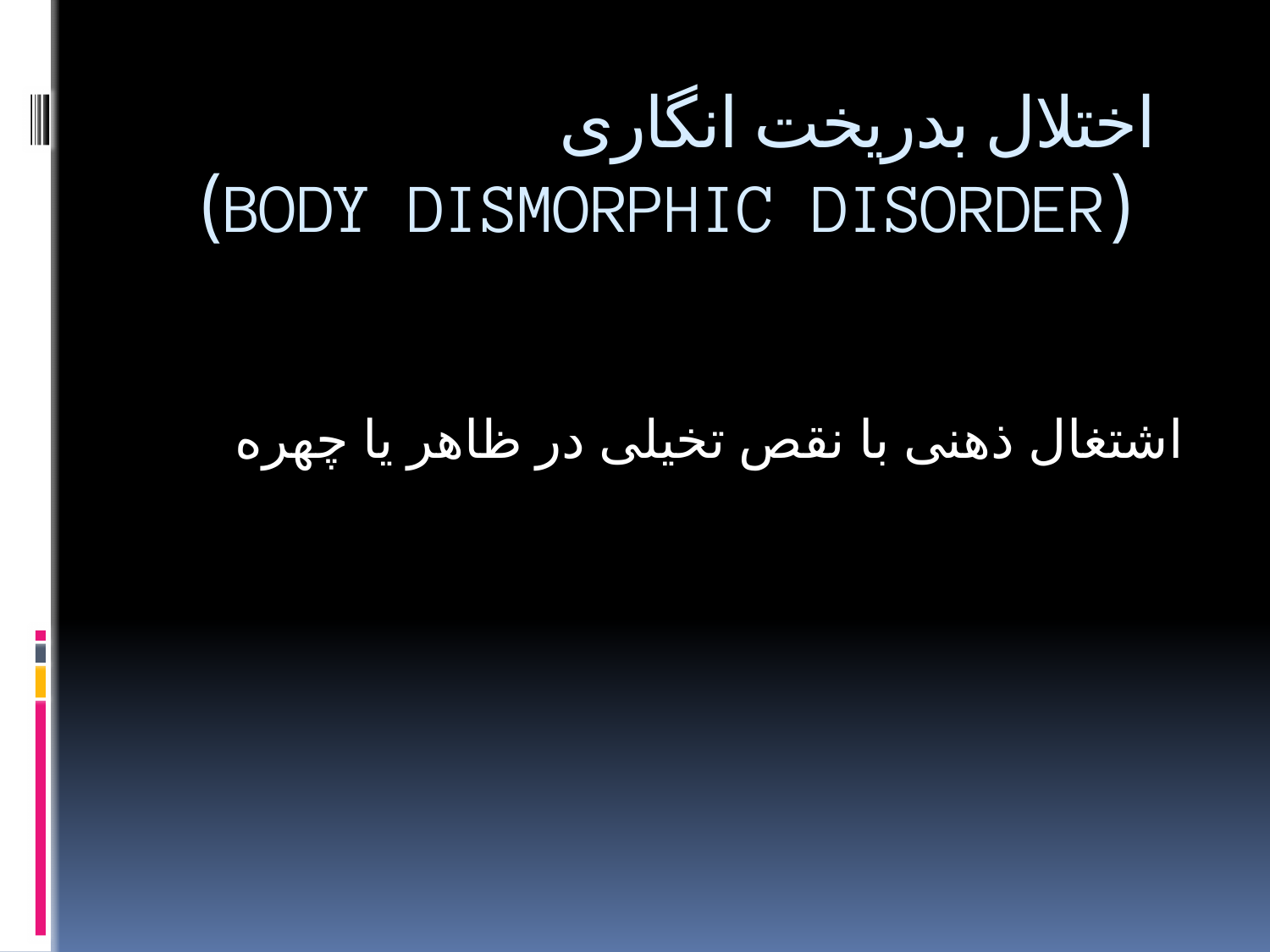

# اختلال بدریخت انگاری                        (BODY DISMORPHIC DISORDER)

اشتغال ذهنی با نقص تخیلی در ظاهر یا چهره